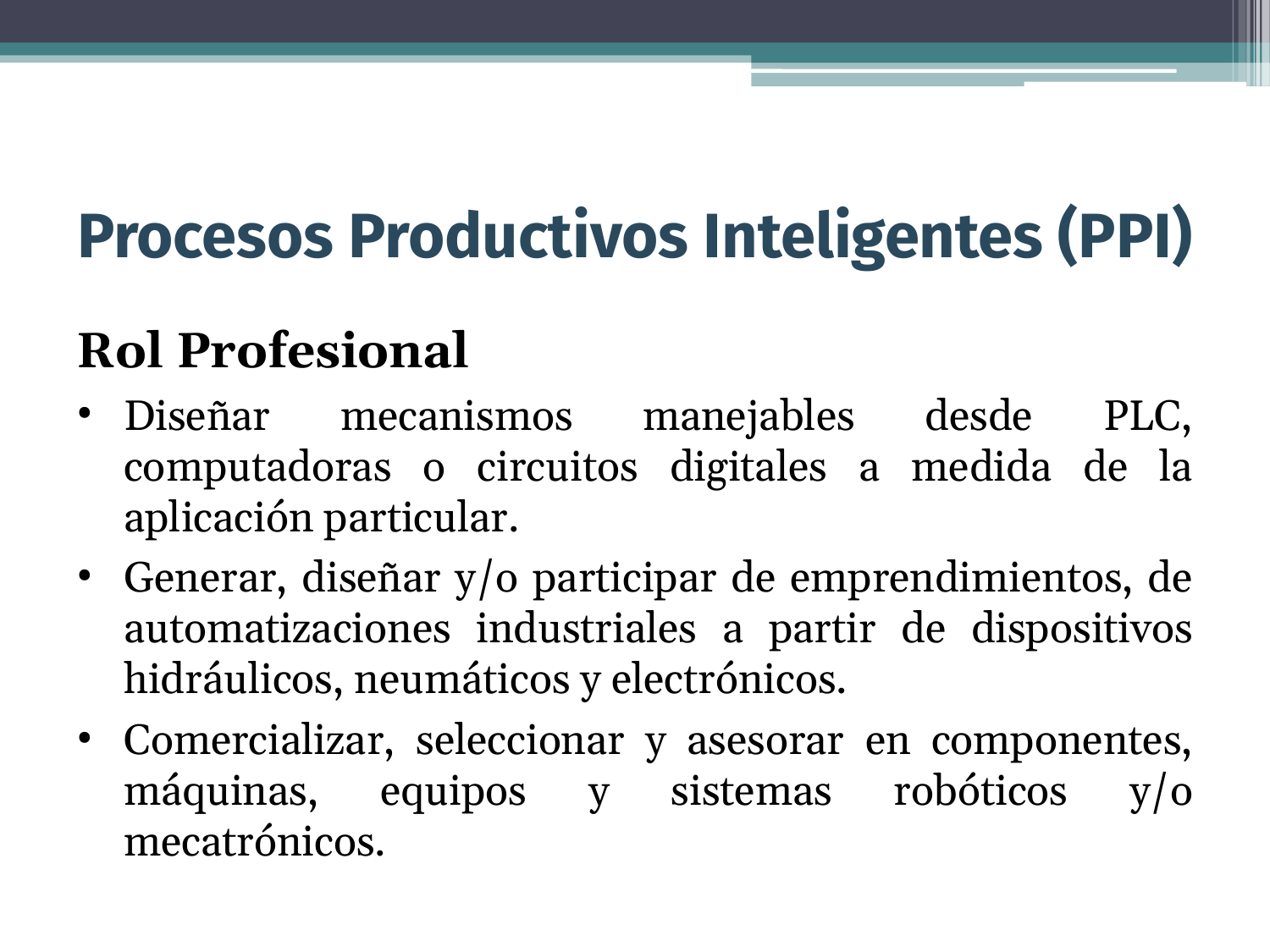

# Procesos Productivos Inteligentes (PPI)
Rol Profesional
Diseñar mecanismos manejables desde PLC, computadoras o circuitos digitales a medida de la aplicación particular.
Generar, diseñar y/o participar de emprendimientos, de automatizaciones industriales a partir de dispositivos hidráulicos, neumáticos y electrónicos.
Comercializar, seleccionar y asesorar en componentes, máquinas, equipos y sistemas robóticos y/o mecatrónicos.